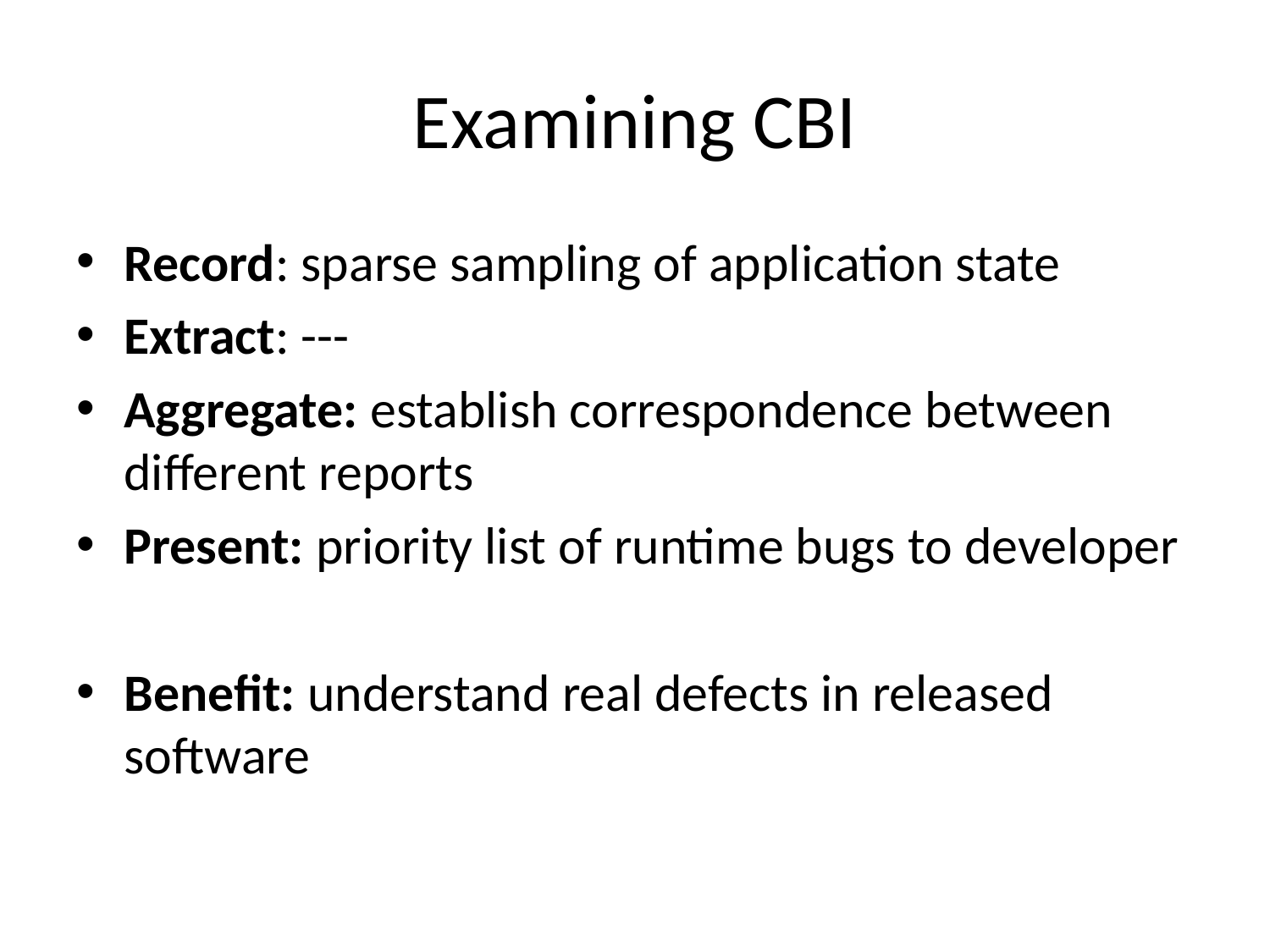

# Examining CBI
Record: sparse sampling of application state
Extract: ---
Aggregate: establish correspondence between different reports
Present: priority list of runtime bugs to developer

Benefit: understand real defects in released software